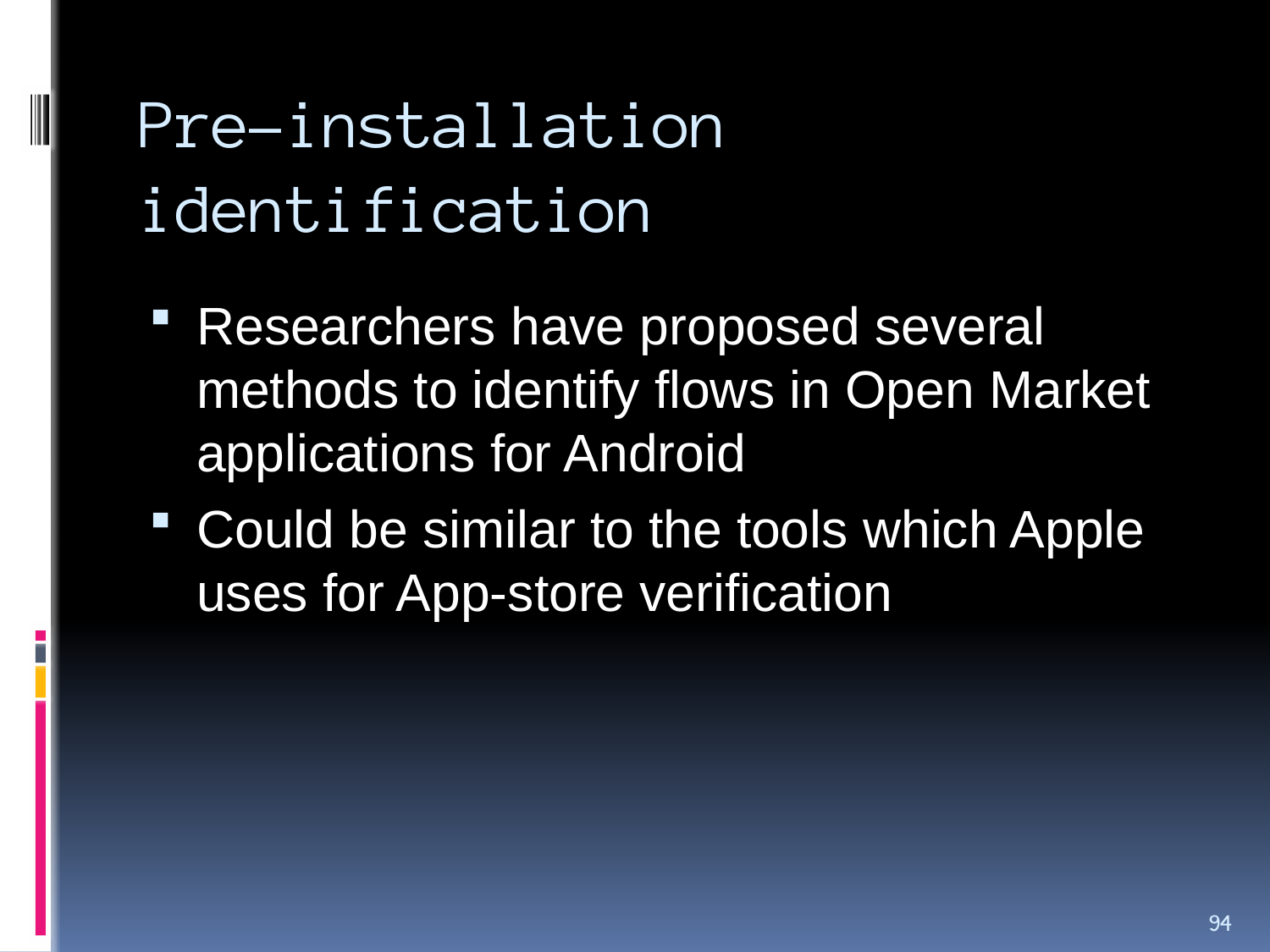

# Pre-installation identification
Researchers have proposed several methods to identify flows in Open Market applications for Android
Could be similar to the tools which Apple uses for App-store verification
94